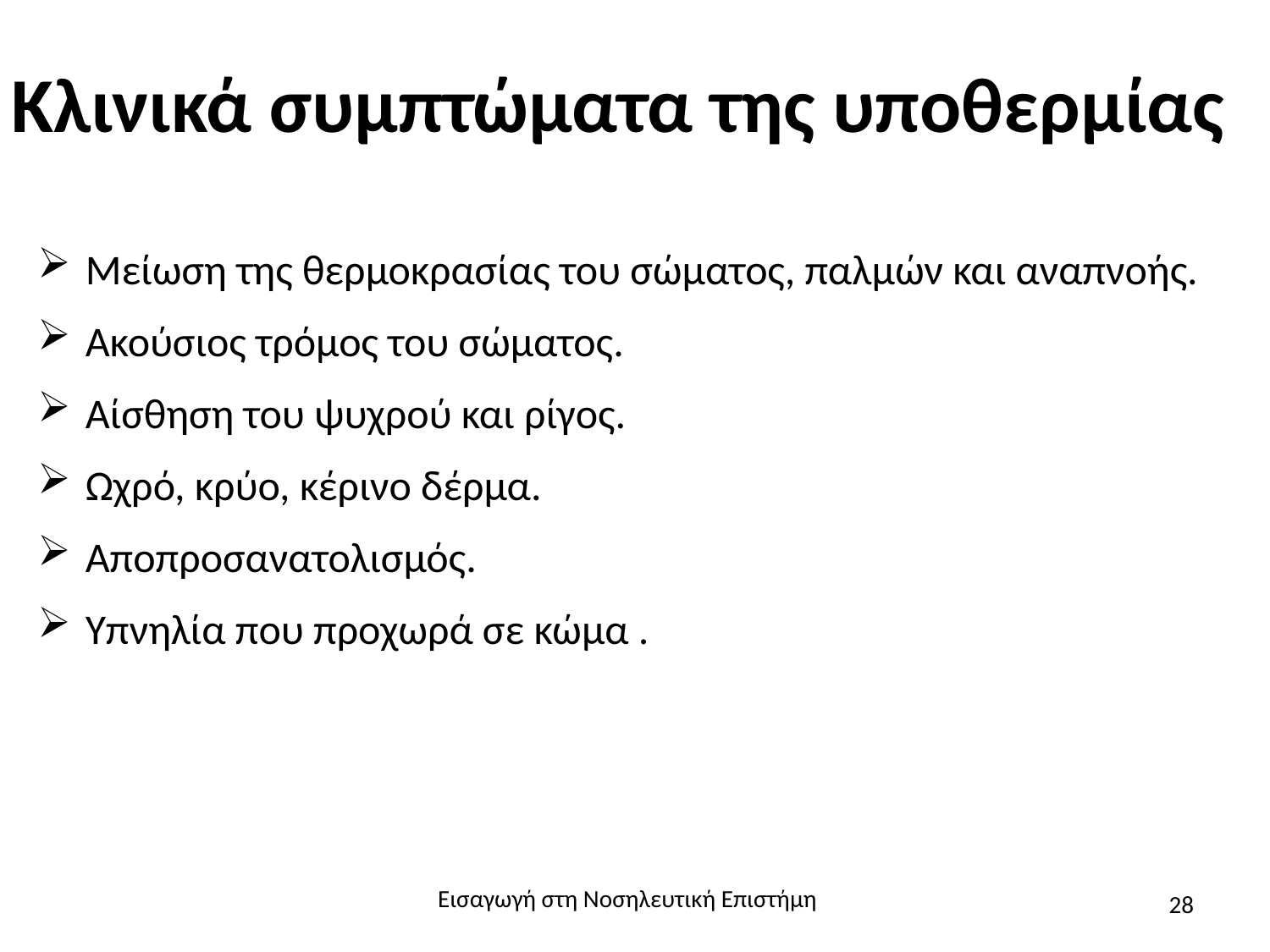

# Κλινικά συμπτώματα της υποθερμίας
Μείωση της θερμοκρασίας του σώματος, παλμών και αναπνοής.
Ακούσιος τρόμος του σώματος.
Αίσθηση του ψυχρού και ρίγος.
Ωχρό, κρύο, κέρινο δέρμα.
Αποπροσανατολισμός.
Υπνηλία που προχωρά σε κώμα .
Εισαγωγή στη Νοσηλευτική Επιστήμη

28